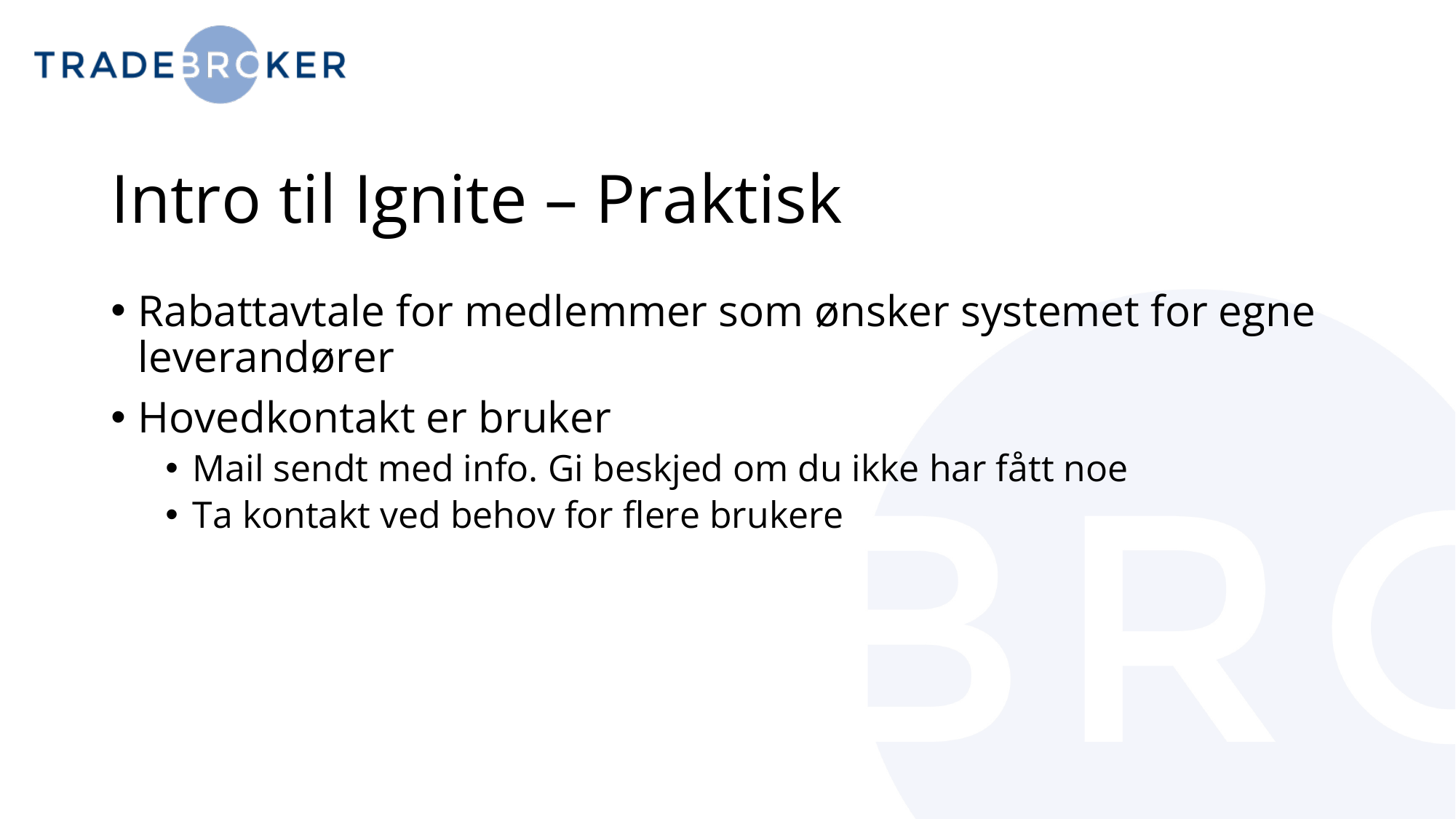

# Intro til Ignite – Praktisk

Rabattavtale for medlemmer som ønsker systemet for egne leverandører
Hovedkontakt er bruker
Mail sendt med info. Gi beskjed om du ikke har fått noe
Ta kontakt ved behov for flere brukere